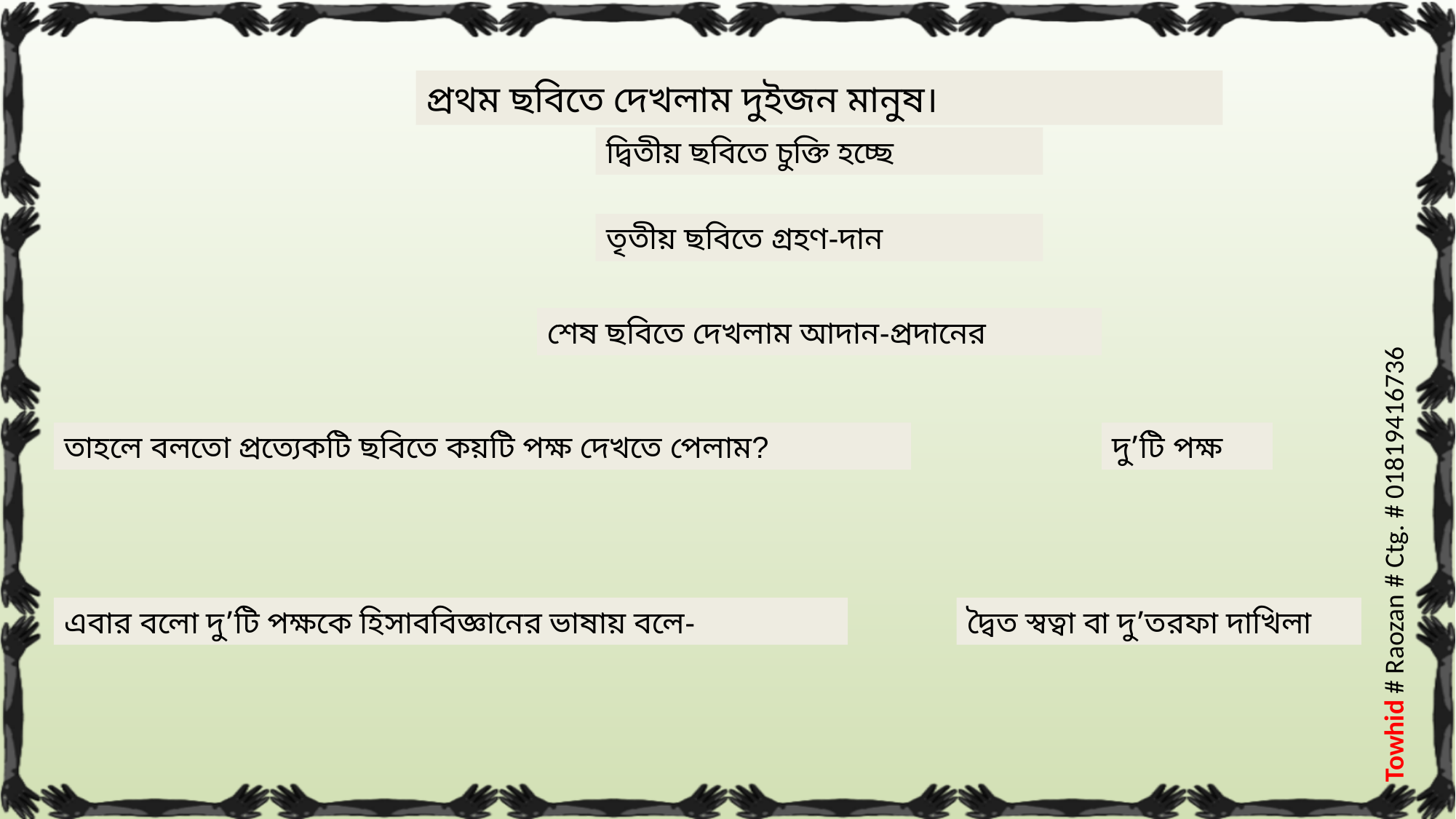

প্রথম ছবিতে দেখলাম দুইজন মানুষ।
দ্বিতীয় ছবিতে চুক্তি হচ্ছে
তৃতীয় ছবিতে গ্রহণ-দান
শেষ ছবিতে দেখলাম আদান-প্রদানের
তাহলে বলতো প্রত্যেকটি ছবিতে কয়টি পক্ষ দেখতে পেলাম?
দু’টি পক্ষ
এবার বলো দু’টি পক্ষকে হিসাববিজ্ঞানের ভাষায় বলে-
দ্বৈত স্বত্বা বা দু’তরফা দাখিলা